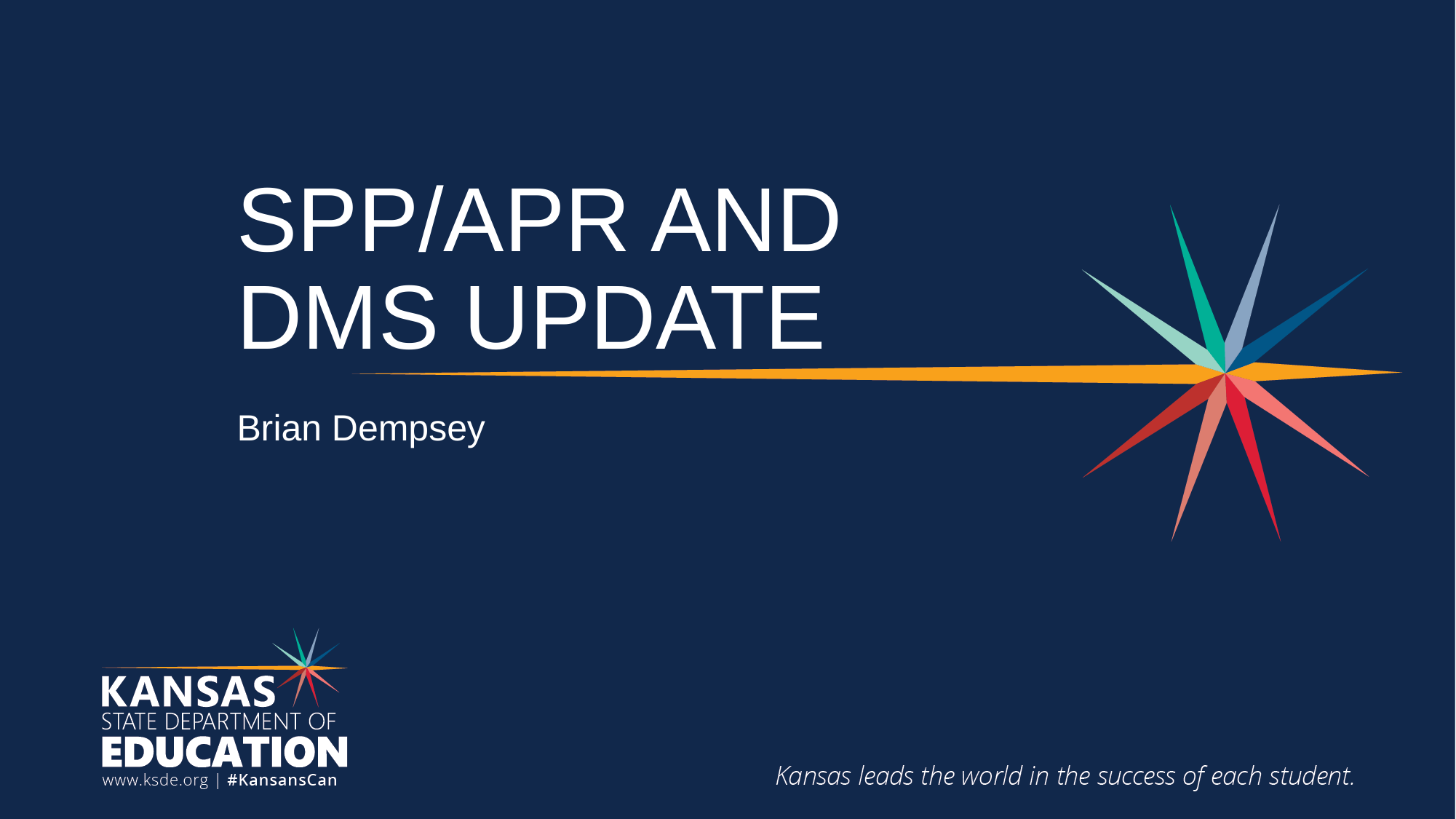

# SPP/APR AND DMS UPDATE
Brian Dempsey